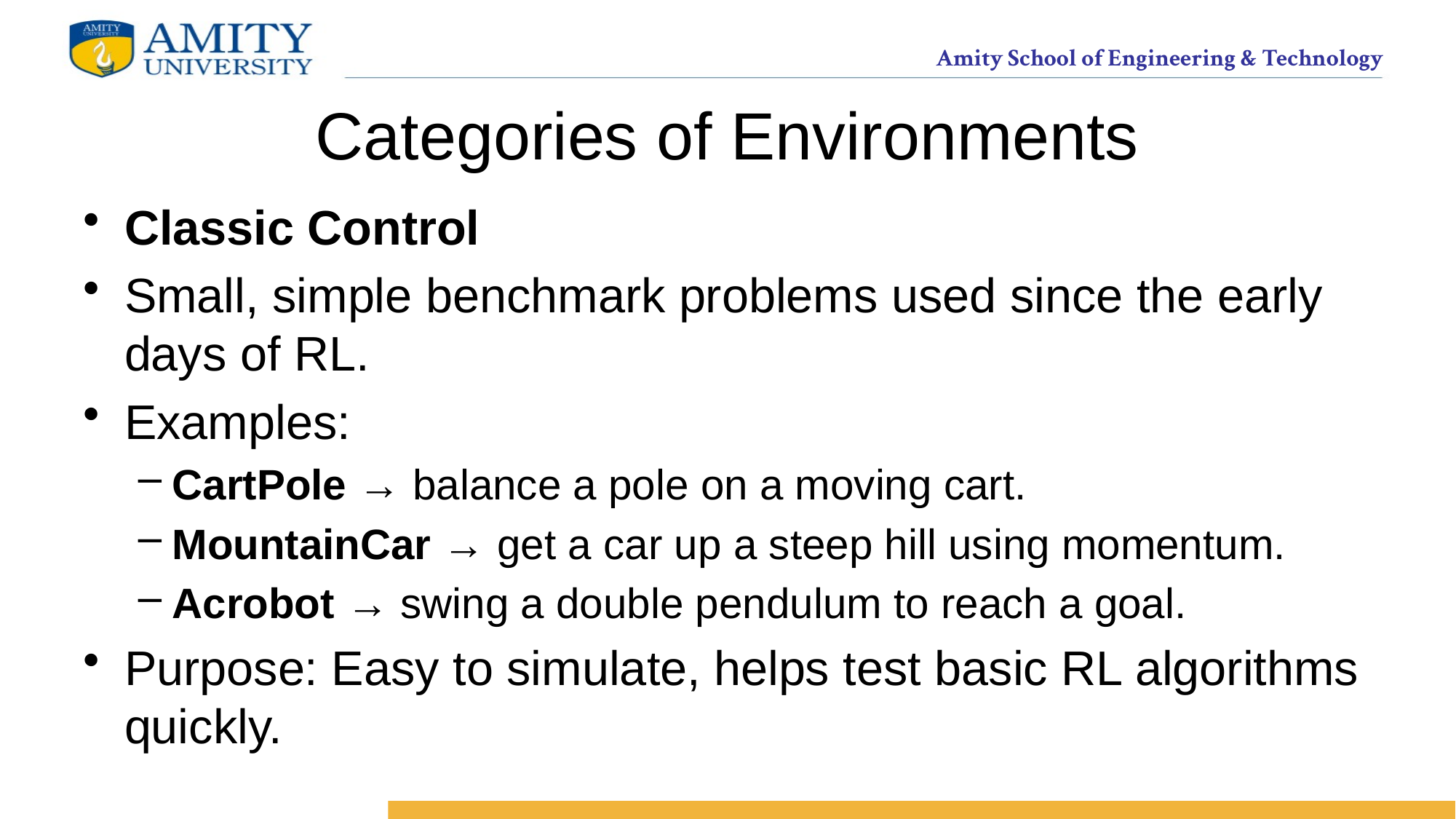

# Categories of Environments
Classic Control
Small, simple benchmark problems used since the early days of RL.
Examples:
CartPole → balance a pole on a moving cart.
MountainCar → get a car up a steep hill using momentum.
Acrobot → swing a double pendulum to reach a goal.
Purpose: Easy to simulate, helps test basic RL algorithms quickly.